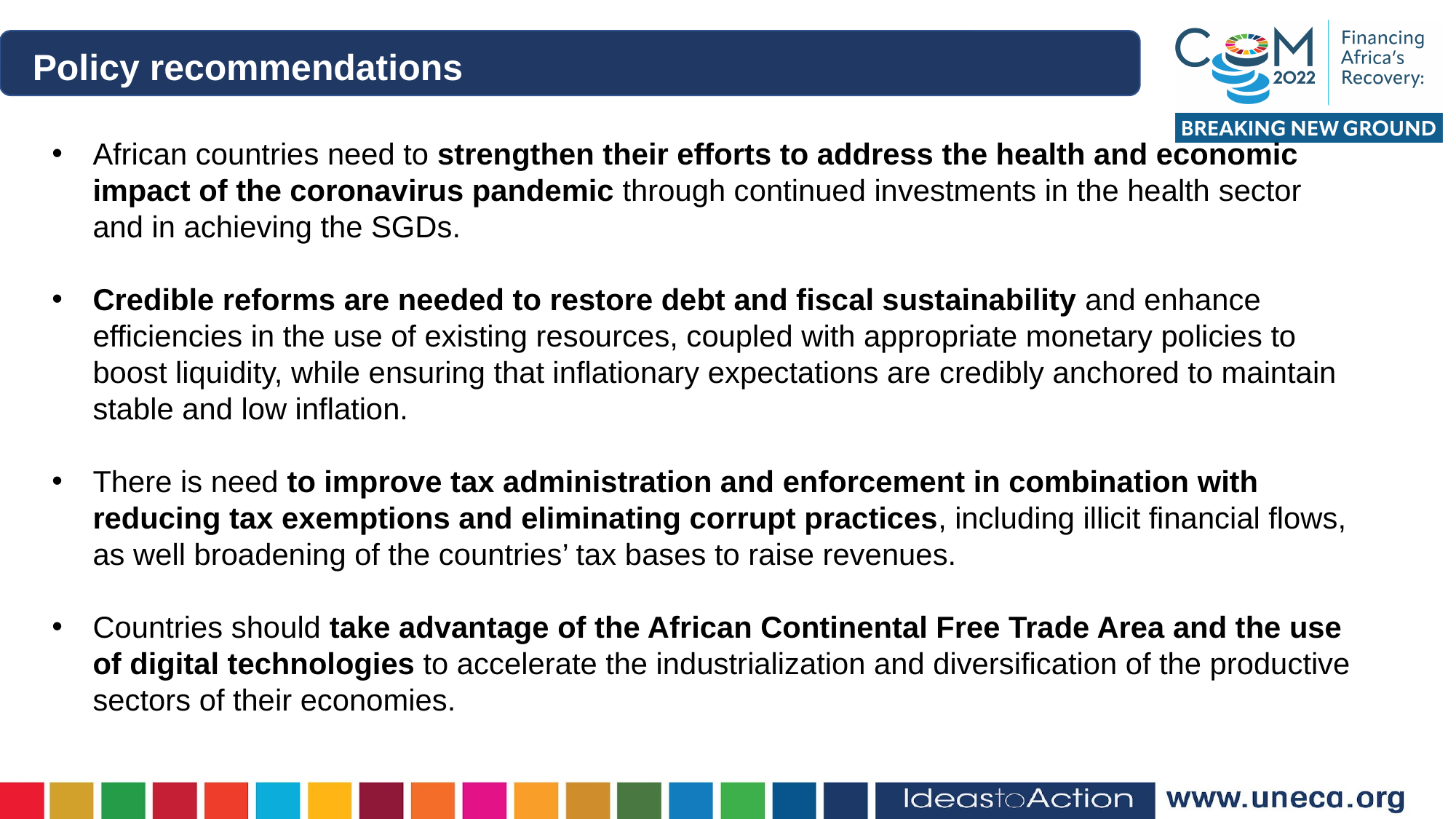

Policy recommendations
African countries need to strengthen their efforts to address the health and economic impact of the coronavirus pandemic through continued investments in the health sector and in achieving the SGDs.

Credible reforms are needed to restore debt and fiscal sustainability and enhance efficiencies in the use of existing resources, coupled with appropriate monetary policies to boost liquidity, while ensuring that inflationary expectations are credibly anchored to maintain stable and low inflation.

There is need to improve tax administration and enforcement in combination with reducing tax exemptions and eliminating corrupt practices, including illicit financial flows, as well broadening of the countries’ tax bases to raise revenues.

Countries should take advantage of the African Continental Free Trade Area and the use of digital technologies to accelerate the industrialization and diversification of the productive sectors of their economies.